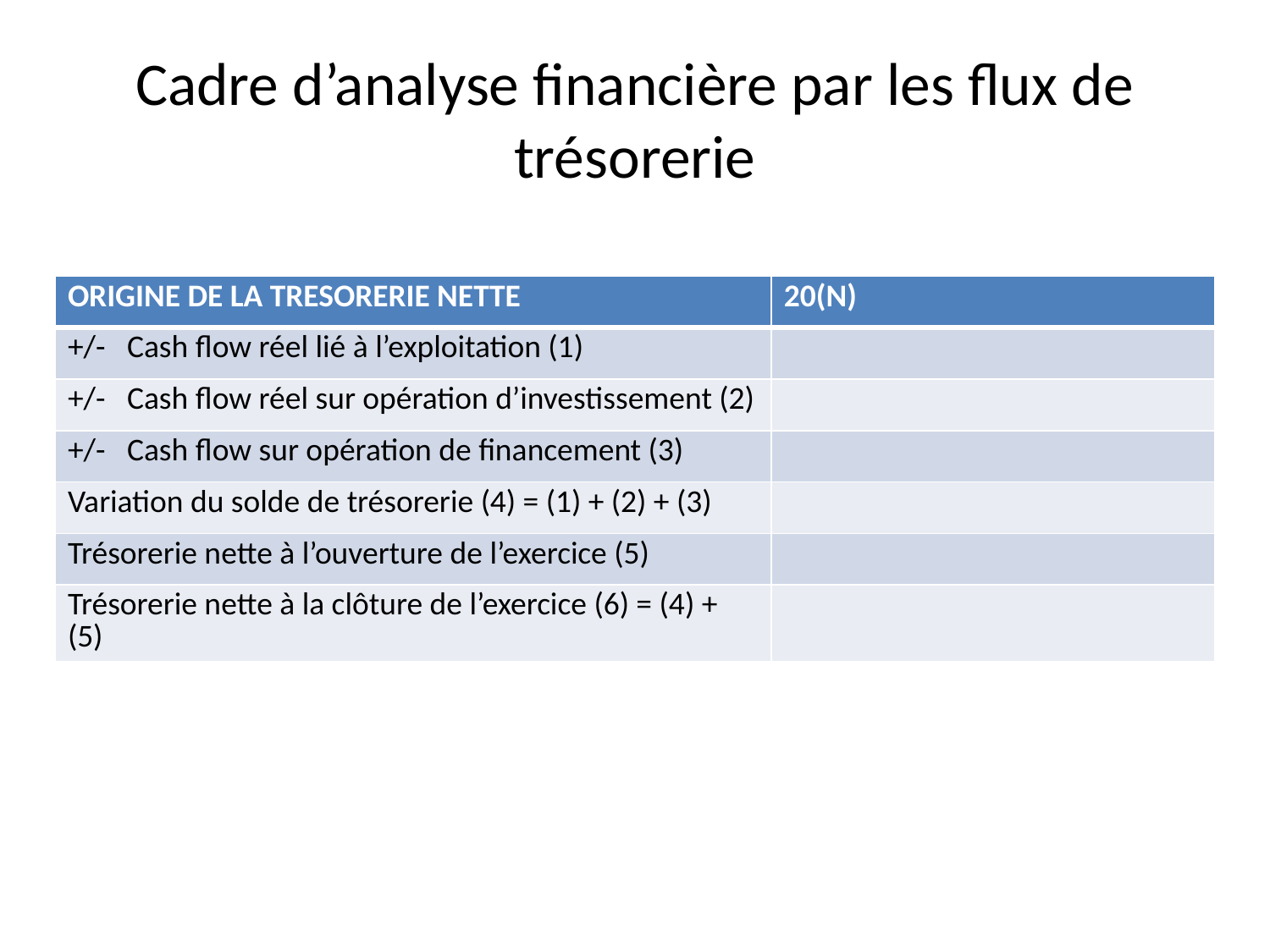

# Cadre d’analyse financière par les flux de trésorerie
| ORIGINE DE LA TRESORERIE NETTE | 20(N) |
| --- | --- |
| +/- Cash flow réel lié à l’exploitation (1) |  |
| +/- Cash flow réel sur opération d’investissement (2) |  |
| +/- Cash flow sur opération de financement (3) |  |
| Variation du solde de trésorerie (4) = (1) + (2) + (3) |  |
| Trésorerie nette à l’ouverture de l’exercice (5) |  |
| Trésorerie nette à la clôture de l’exercice (6) = (4) + (5) |  |